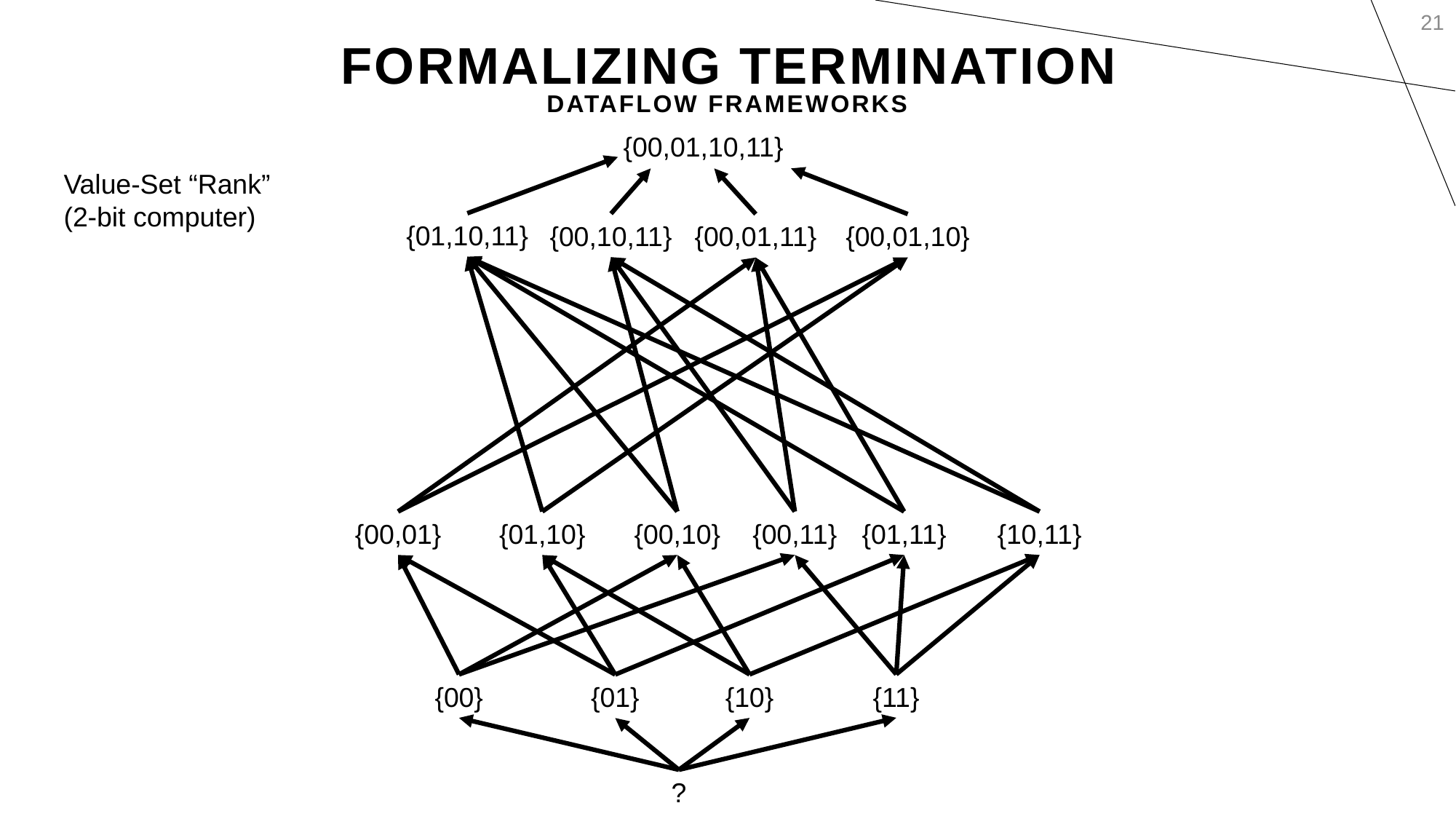

21
# Formalizing Termination
Dataflow Frameworks
{00,01,10,11}
Value-Set “Rank”
(2-bit computer)
{01,10,11}
{00,10,11}
{00,01,11}
{00,01,10}
{00,01}
{01,10}
{00,10}
{00,11}
{01,11}
{10,11}
{11}
{00}
{10}
{01}
?